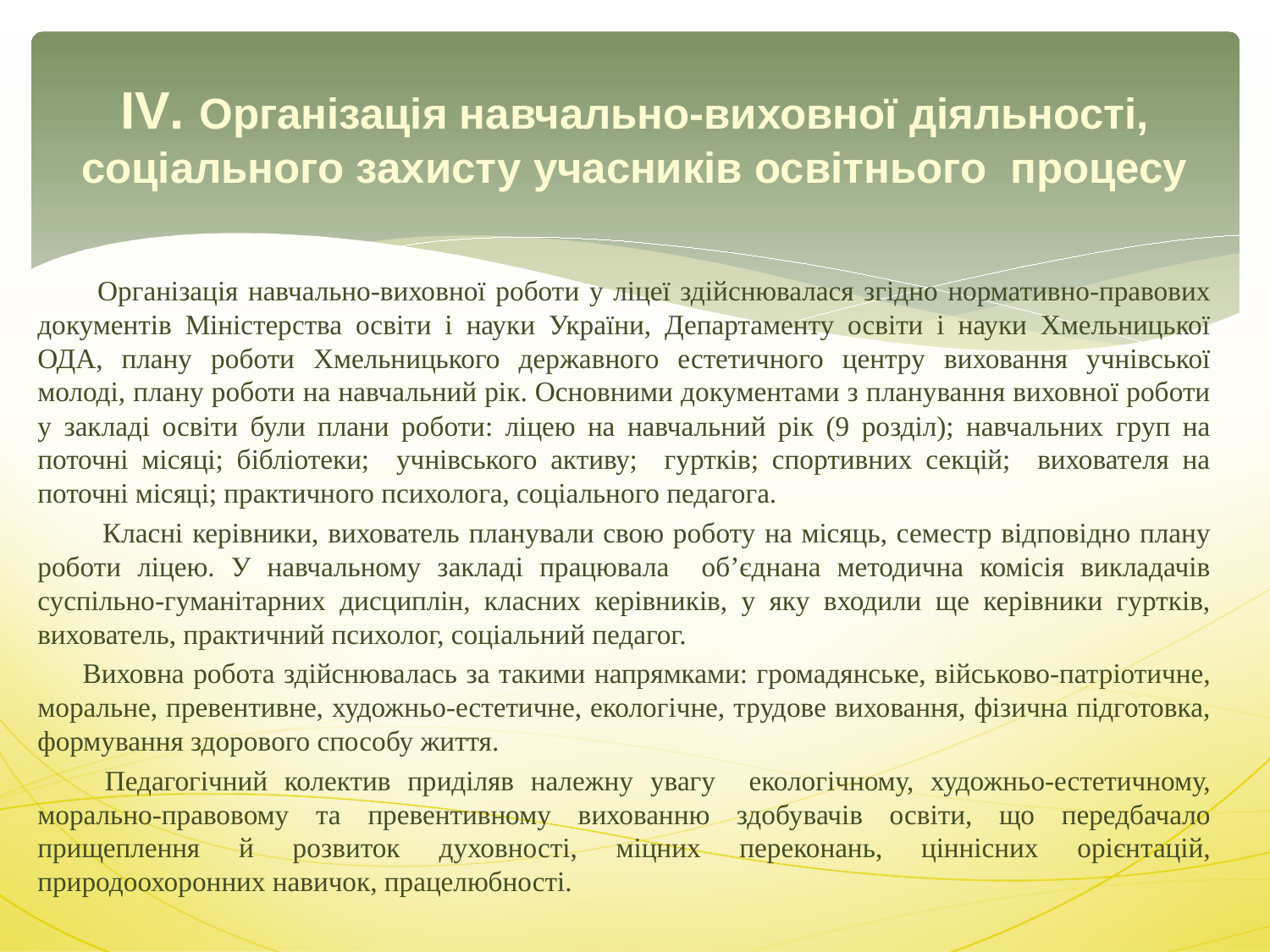

# ІV. Організація навчально-виховної діяльності, соціального захисту учасників освітнього  процесу
      Організація навчально-виховної роботи у ліцеї здійснювалася згідно нормативно-правових документів Міністерства освіти і науки України, Департаменту освіти і науки Хмельницької ОДА, плану роботи Хмельницького державного естетичного центру виховання учнівської молоді, плану роботи на навчальний рік. Основними документами з планування виховної роботи у закладі освіти були плани роботи: ліцею на навчальний рік (9 розділ); навчальних груп на поточні місяці; бібліотеки;  учнівського активу;  гуртків; спортивних секцій;  вихователя на поточні місяці; практичного психолога, соціального педагога.
       Класні керівники, вихователь планували свою роботу на місяць, семестр відповідно плану роботи ліцею. У навчальному закладі працювала  об’єднана методична комісія викладачів суспільно-гуманітарних дисциплін, класних керівників, у яку входили ще керівники гуртків, вихователь, практичний психолог, соціальний педагог.
     Виховна робота здійснювалась за такими напрямками: громадянське, військово-патріотичне, моральне, превентивне, художньо-естетичне, екологічне, трудове виховання, фізична підготовка, формування здорового способу життя.
    Педагогічний колектив приділяв належну увагу  екологічному, художньо-естетичному, морально-правовому та превентивному вихованню здобувачів освіти, що передбачало прищеплення й розвиток духовності, міцних переконань, ціннісних орієнтацій, природоохоронних навичок, працелюбності.